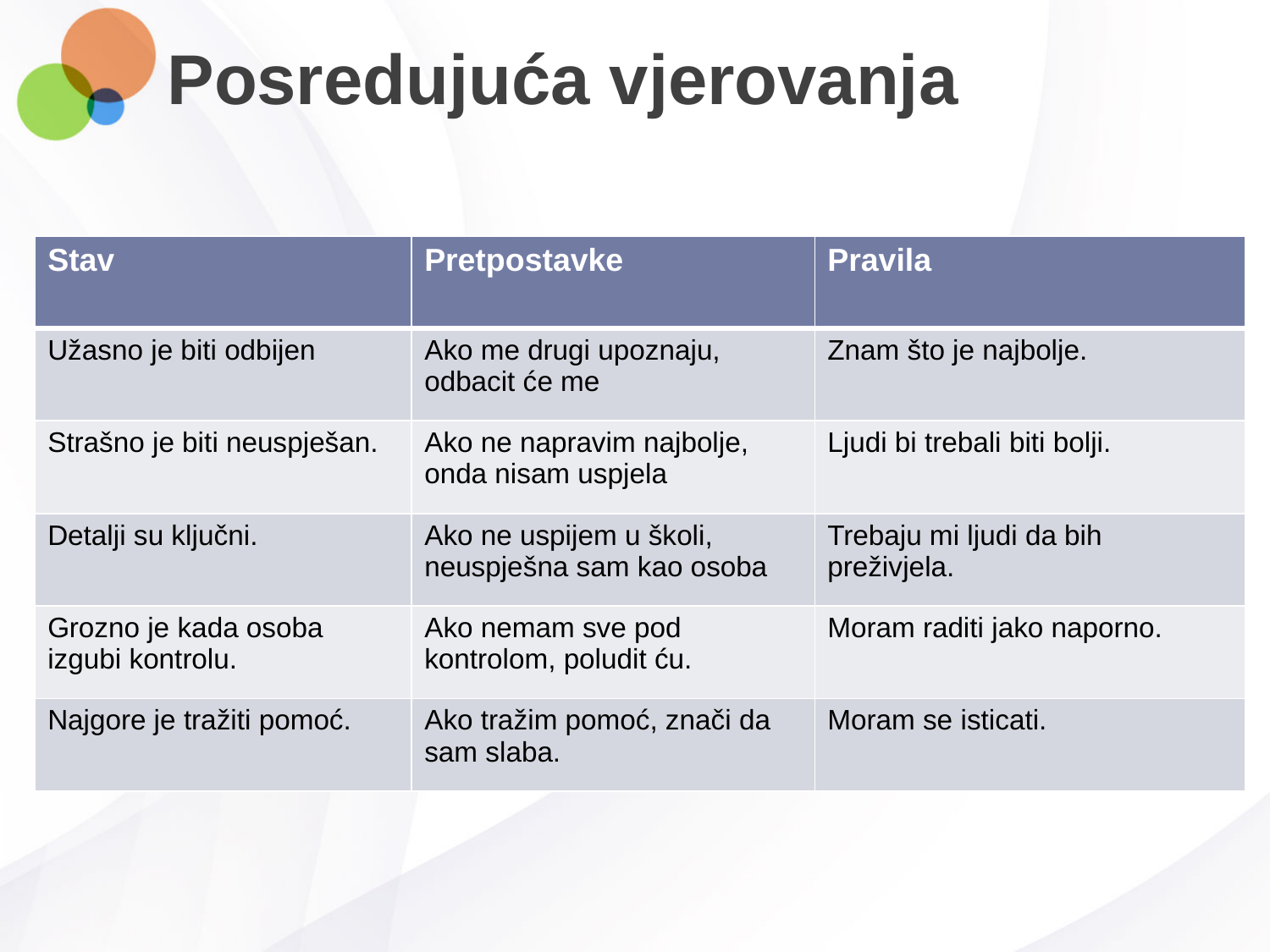

# Posredujuća vjerovanja
| Stav | Pretpostavke | Pravila |
| --- | --- | --- |
| Užasno je biti odbijen | Ako me drugi upoznaju, odbacit će me | Znam što je najbolje. |
| Strašno je biti neuspješan. | Ako ne napravim najbolje, onda nisam uspjela | Ljudi bi trebali biti bolji. |
| Detalji su ključni. | Ako ne uspijem u školi, neuspješna sam kao osoba | Trebaju mi ljudi da bih preživjela. |
| Grozno je kada osoba izgubi kontrolu. | Ako nemam sve pod kontrolom, poludit ću. | Moram raditi jako naporno. |
| Najgore je tražiti pomoć. | Ako tražim pomoć, znači da sam slaba. | Moram se isticati. |